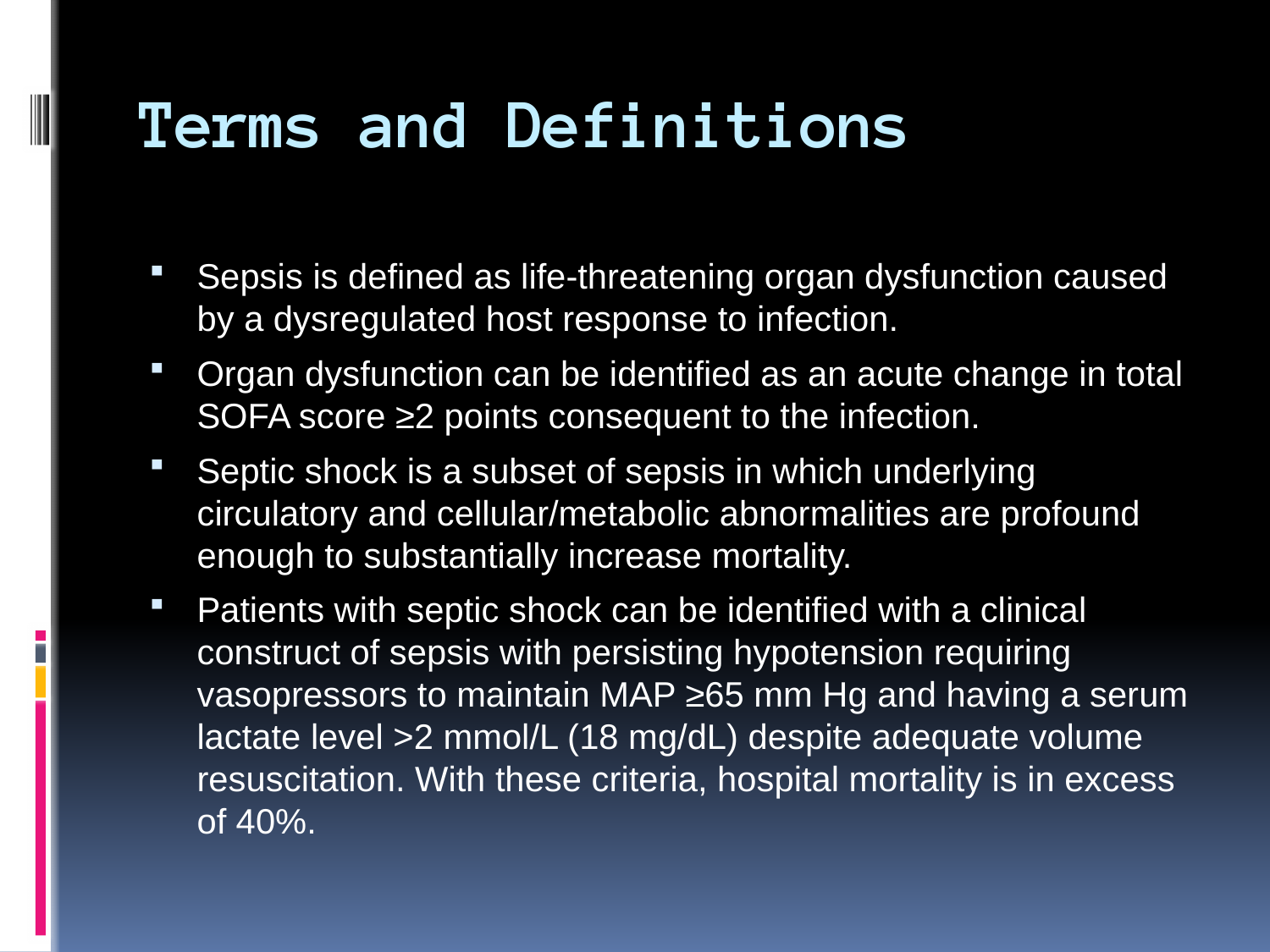

# Terms and Definitions
Sepsis is defined as life-threatening organ dysfunction caused by a dysregulated host response to infection.
Organ dysfunction can be identified as an acute change in total SOFA score ≥2 points consequent to the infection.
Septic shock is a subset of sepsis in which underlying circulatory and cellular/metabolic abnormalities are profound enough to substantially increase mortality.
Patients with septic shock can be identified with a clinical construct of sepsis with persisting hypotension requiring vasopressors to maintain MAP ≥65 mm Hg and having a serum lactate level >2 mmol/L (18 mg/dL) despite adequate volume resuscitation. With these criteria, hospital mortality is in excess of 40%.